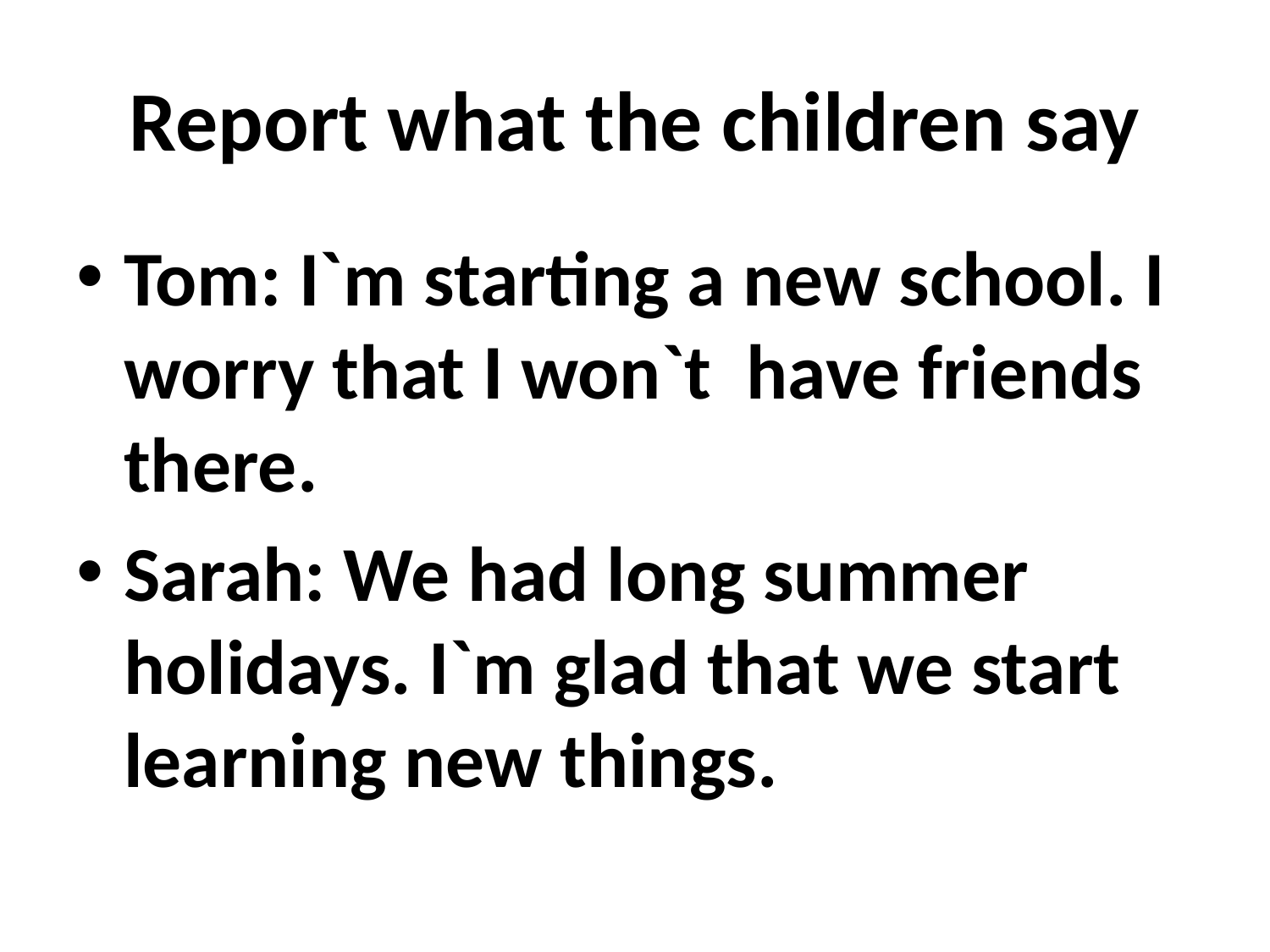

# Report what the children say
Tom: I`m starting a new school. I worry that I won`t  have friends there.
Sarah: We had long summer holidays. I`m glad that we start learning new things.